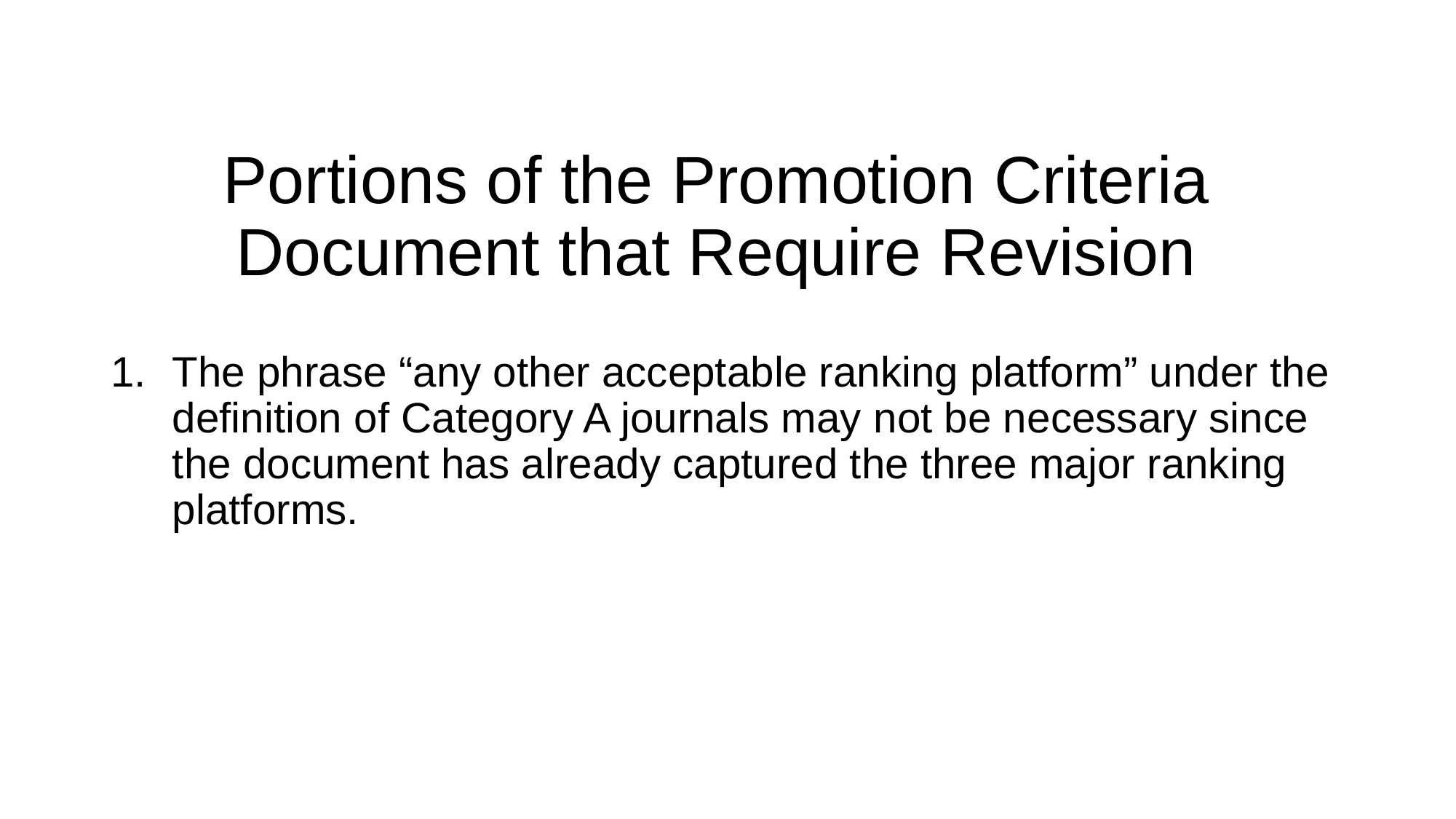

# Portions of the Promotion Criteria Document that Require Revision

The phrase “any other acceptable ranking platform” under the definition of Category A journals may not be necessary since the document has already captured the three major ranking platforms.